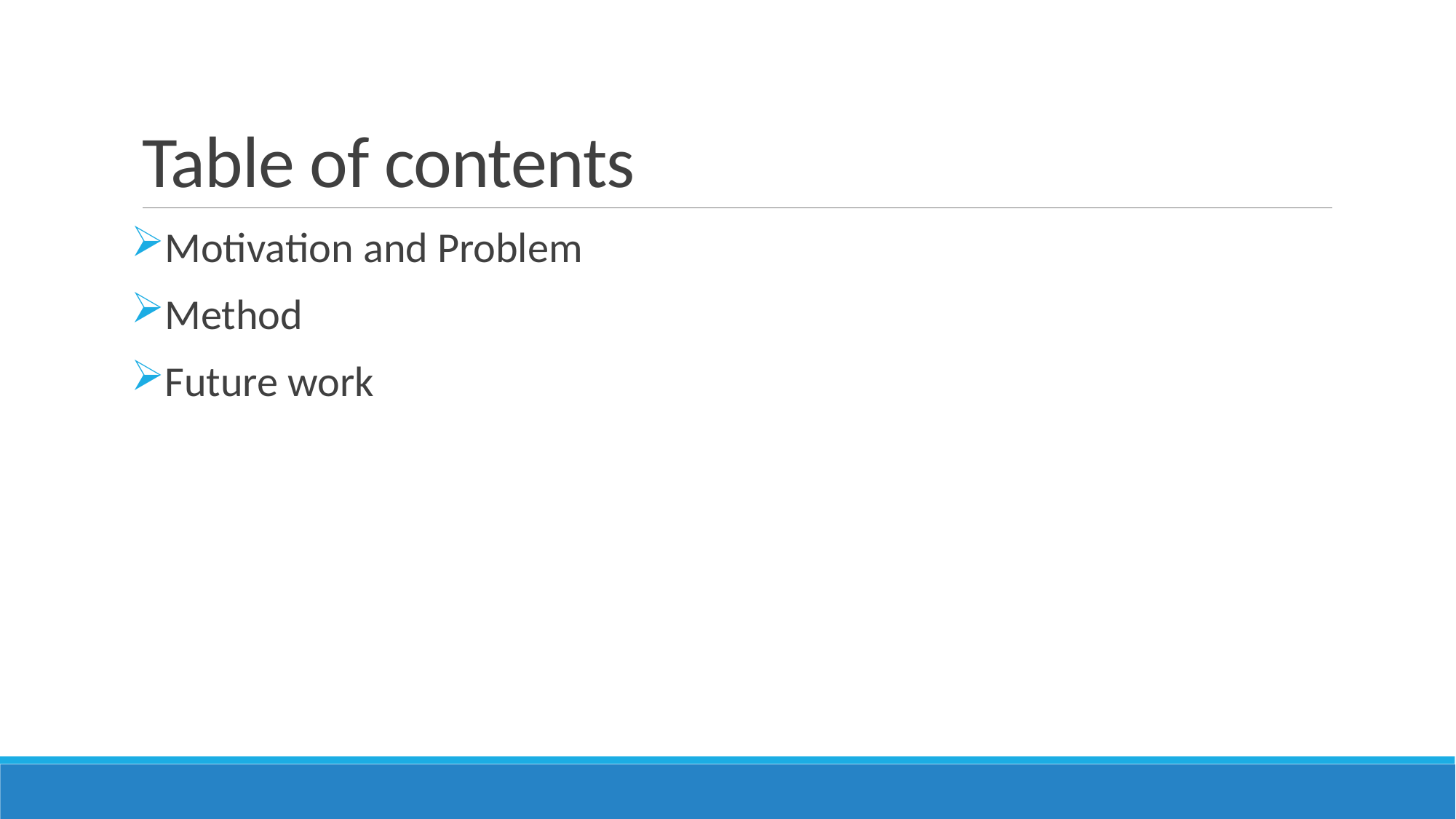

# Table of contents
Motivation and Problem
Method
Future work